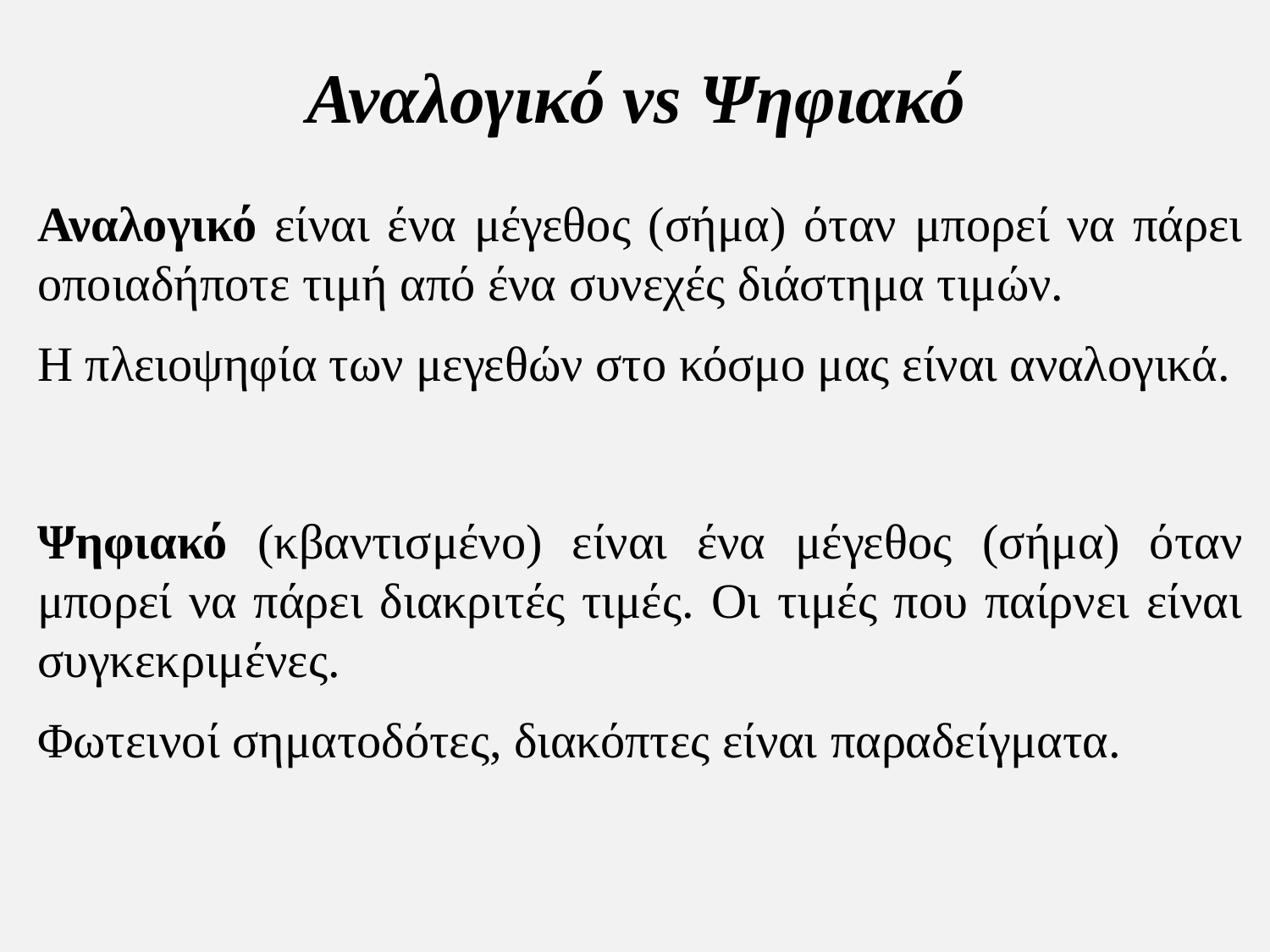

Αναλογικό vs Ψηφιακό
Αναλογικό είναι ένα μέγεθος (σήμα) όταν μπορεί να πάρει οποιαδήποτε τιμή από ένα συνεχές διάστημα τιμών.

Η πλειοψηφία των μεγεθών στο κόσμο μας είναι αναλογικά.

Ψηφιακό (κβαντισμένο) είναι ένα μέγεθος (σήμα) όταν μπορεί να πάρει διακριτές τιμές. Οι τιμές που παίρνει είναι συγκεκριμένες.

Φωτεινοί σηματοδότες, διακόπτες είναι παραδείγματα.